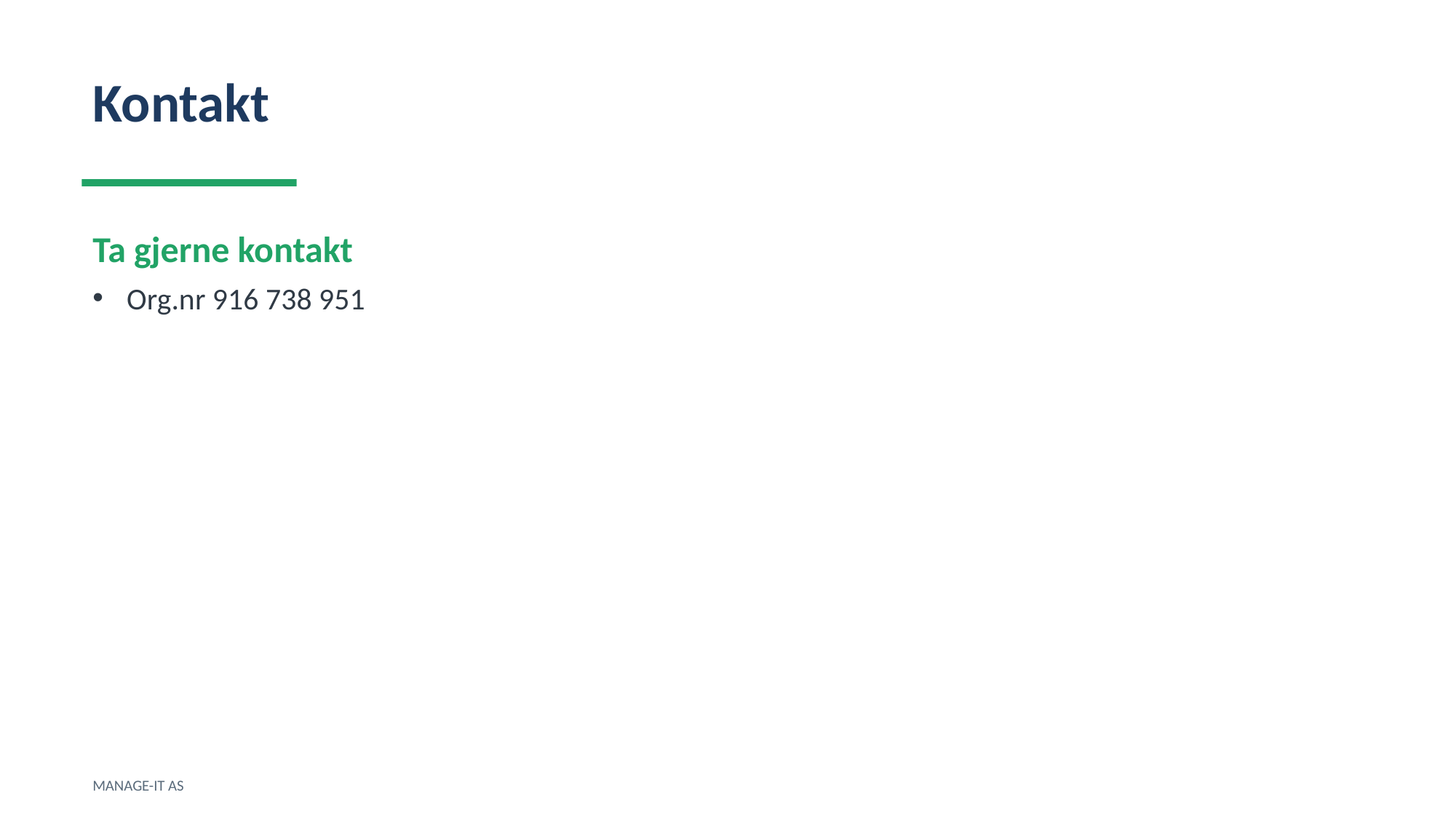

Kontakt

Ta gjerne kontakt
Org.nr 916 738 951
MANAGE-IT AS